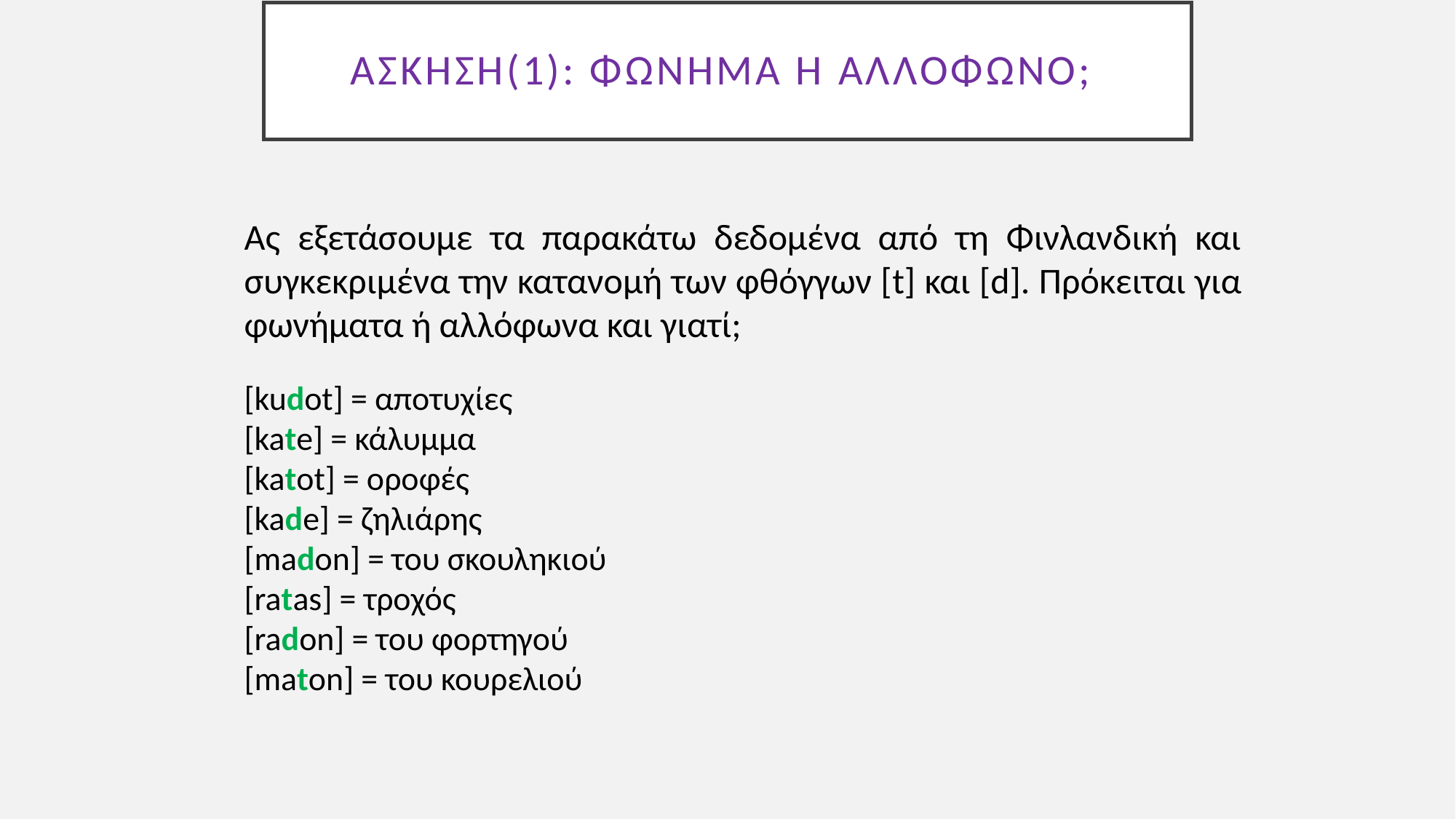

# ΑΣΚΗΣΗ(1): Φώνημα ή αλλόφωνο;

Ας εξετάσουμε τα παρακάτω δεδομένα από τη Φινλανδική και συγκεκριμένα την κατανομή των φθόγγων [t] και [d]. Πρόκειται για φωνήματα ή αλλόφωνα και γιατί;

[kudot] = αποτυχίες
[kate] = κάλυμμα
[katot] = οροφές
[kade] = ζηλιάρης
[madon] = του σκουληκιού
[ratas] = τροχός
[radon] = του φορτηγού
[maton] = του κουρελιού